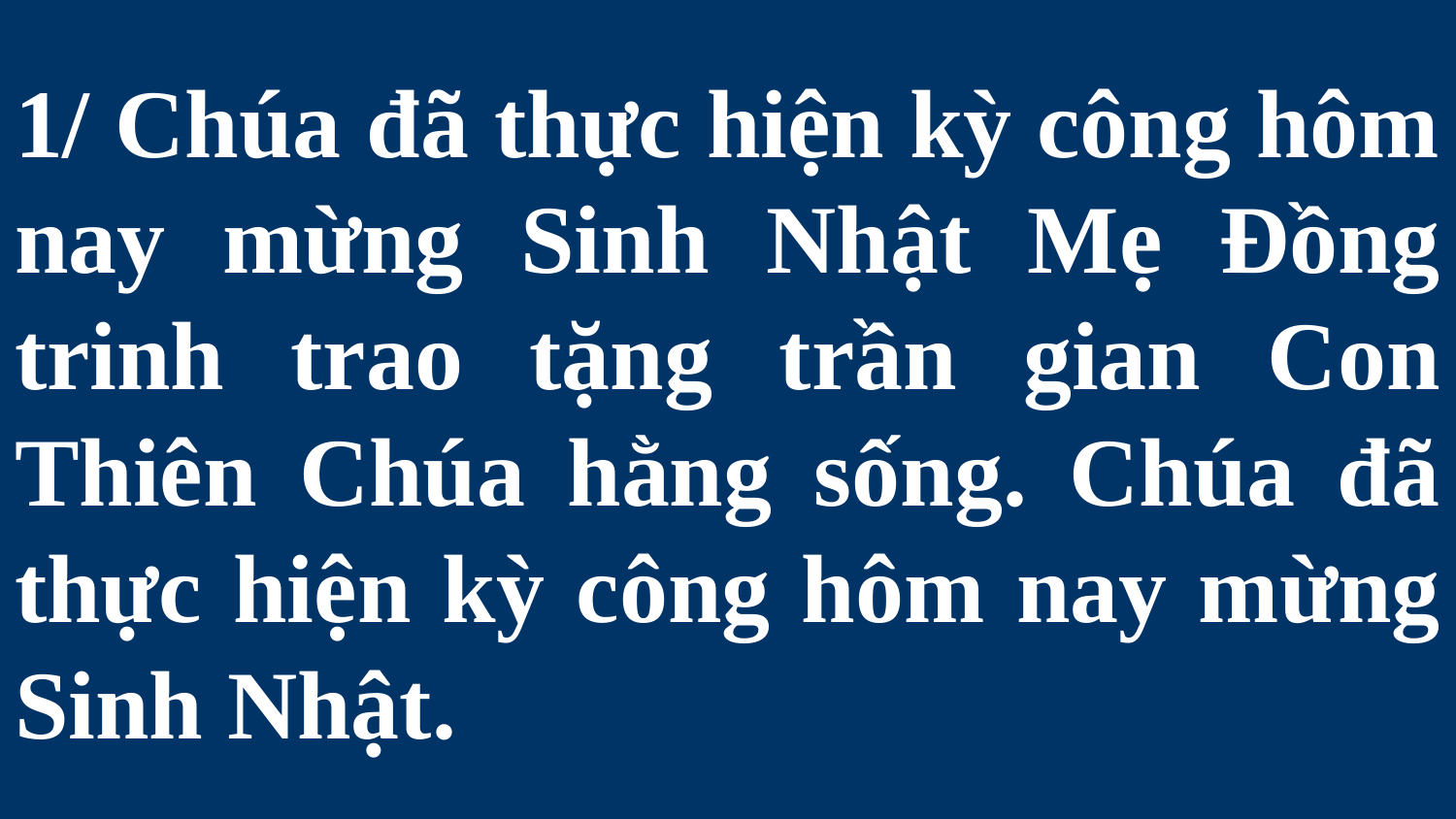

# 1/ Chúa đã thực hiện kỳ công hôm nay mừng Sinh Nhật Mẹ Đồng trinh trao tặng trần gian Con Thiên Chúa hằng sống. Chúa đã thực hiện kỳ công hôm nay mừng Sinh Nhật.